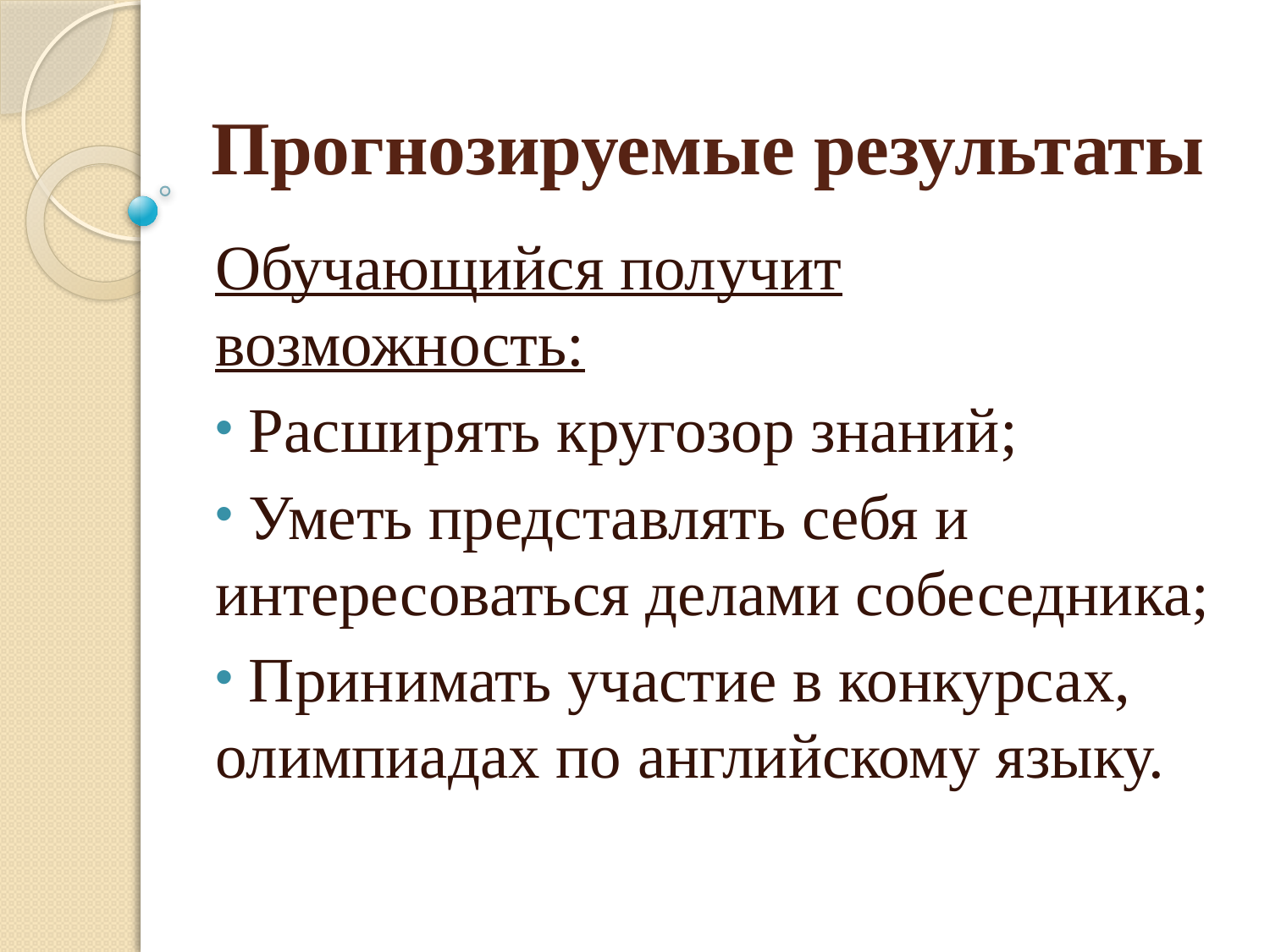

# Прогнозируемые результаты
Обучающийся получит возможность:
 Расширять кругозор знаний;
 Уметь представлять себя и интересоваться делами собеседника;
 Принимать участие в конкурсах, олимпиадах по английскому языку.